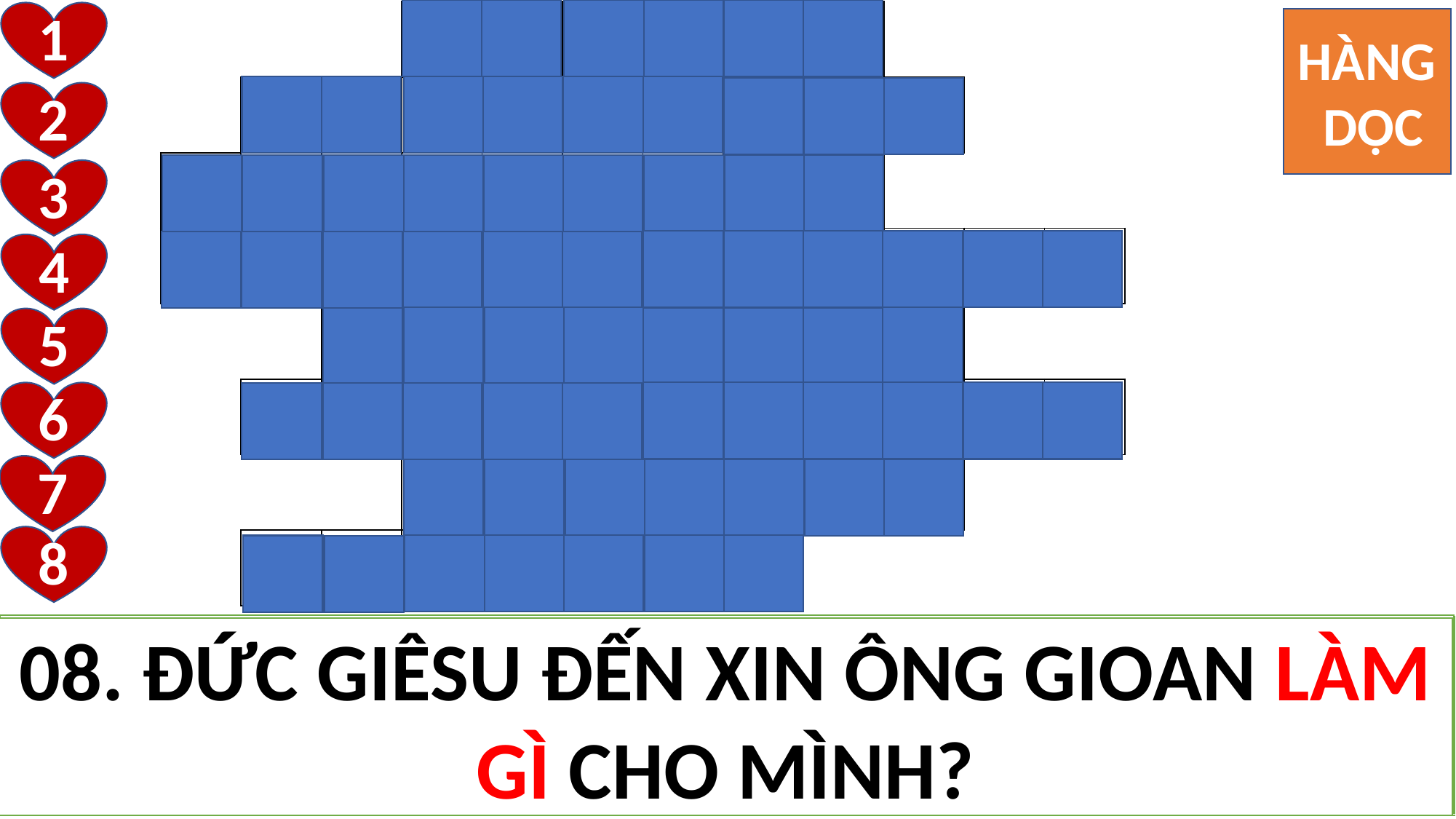

1
|  |  |  | G | I | O | Đ | A | N |  |  |  |
| --- | --- | --- | --- | --- | --- | --- | --- | --- | --- | --- | --- |
|  | C | O | N | Y | Ê | U | D | Ấ | U |  |  |
| C | H | I | M | B | Ồ | C | Â | U |  |  |  |
| Đ | Ứ | C | C | Ô | N | G | C | H | Í | N | H |
|  |  | Ô | N | G | G | I | O | A | N |  |  |
|  | L | Ò | N | G | V | Ề | N | G | Ư | Ờ | I |
|  |  |  | Đ | Ế | N | S | Ô | N | G |  |  |
|  | P | H | É | P | R | Ử | A |  |  |  |  |
HÀNG
 DỌC

2

3

4
5

6

7

8

07 BẤY GIỜ, ĐỨC GIÊSU TỪ MIỀN GA-LI-LÊ … … GIOĐAN
06. VÀ CÓ TIẾNG TỪ TRỜI PHÁN: "ĐÂY LÀ CON YÊU DẤU CỦA TA, TA HÀI … … …"
01. Đức Giêsu chịu phép rửa tại đâu?
02. “ĐÂY LÀ … … … CỦA TA, TA HÀI LÒNG VỀ NGƯỜI”
05. NGƯỜI ĐÃ LÀM PHÉP RỬA CHO ĐỨC GIÊSU LÀ AI?
03. THẦN KHÍ THIÊN CHÚA ĐÁP XUỐNG TRÊN NGƯỜI NHƯ HÌNH CHIM GÌ?
08. ĐỨC GIÊSU ĐẾN XIN ÔNG GIOAN LÀM GÌ CHO MÌNH?
04. ĐỨC GIÊSU NÓI VỚI ÔNG GIOAN TẨY GIẢ : CHÚNG TA NÊN LÀM NHƯ VẬY ĐỂ GIỮ TRỌN ĐIỀU GÌ?